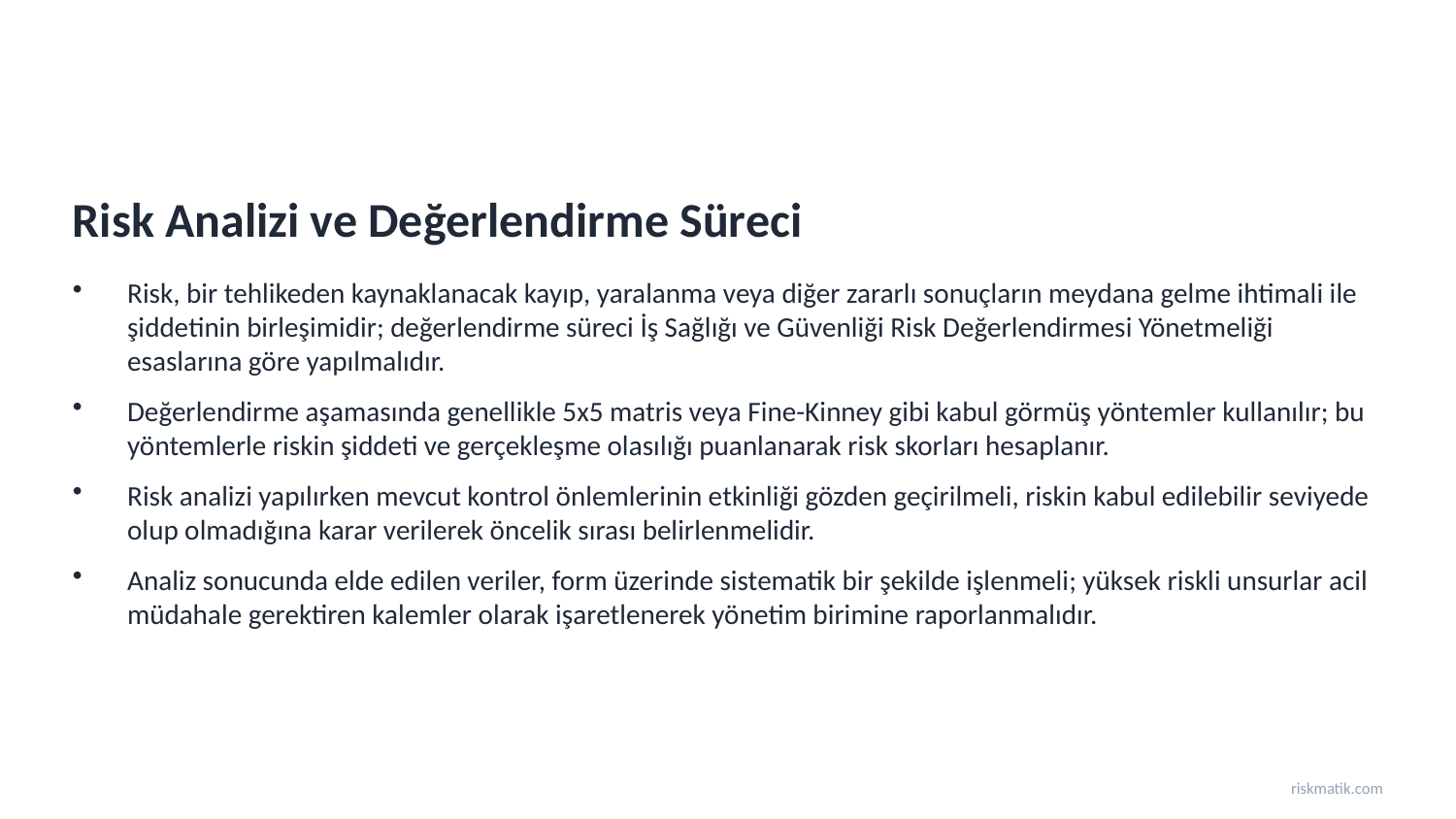

Risk Analizi ve Değerlendirme Süreci
Risk, bir tehlikeden kaynaklanacak kayıp, yaralanma veya diğer zararlı sonuçların meydana gelme ihtimali ile şiddetinin birleşimidir; değerlendirme süreci İş Sağlığı ve Güvenliği Risk Değerlendirmesi Yönetmeliği esaslarına göre yapılmalıdır.
Değerlendirme aşamasında genellikle 5x5 matris veya Fine-Kinney gibi kabul görmüş yöntemler kullanılır; bu yöntemlerle riskin şiddeti ve gerçekleşme olasılığı puanlanarak risk skorları hesaplanır.
Risk analizi yapılırken mevcut kontrol önlemlerinin etkinliği gözden geçirilmeli, riskin kabul edilebilir seviyede olup olmadığına karar verilerek öncelik sırası belirlenmelidir.
Analiz sonucunda elde edilen veriler, form üzerinde sistematik bir şekilde işlenmeli; yüksek riskli unsurlar acil müdahale gerektiren kalemler olarak işaretlenerek yönetim birimine raporlanmalıdır.
riskmatik.com